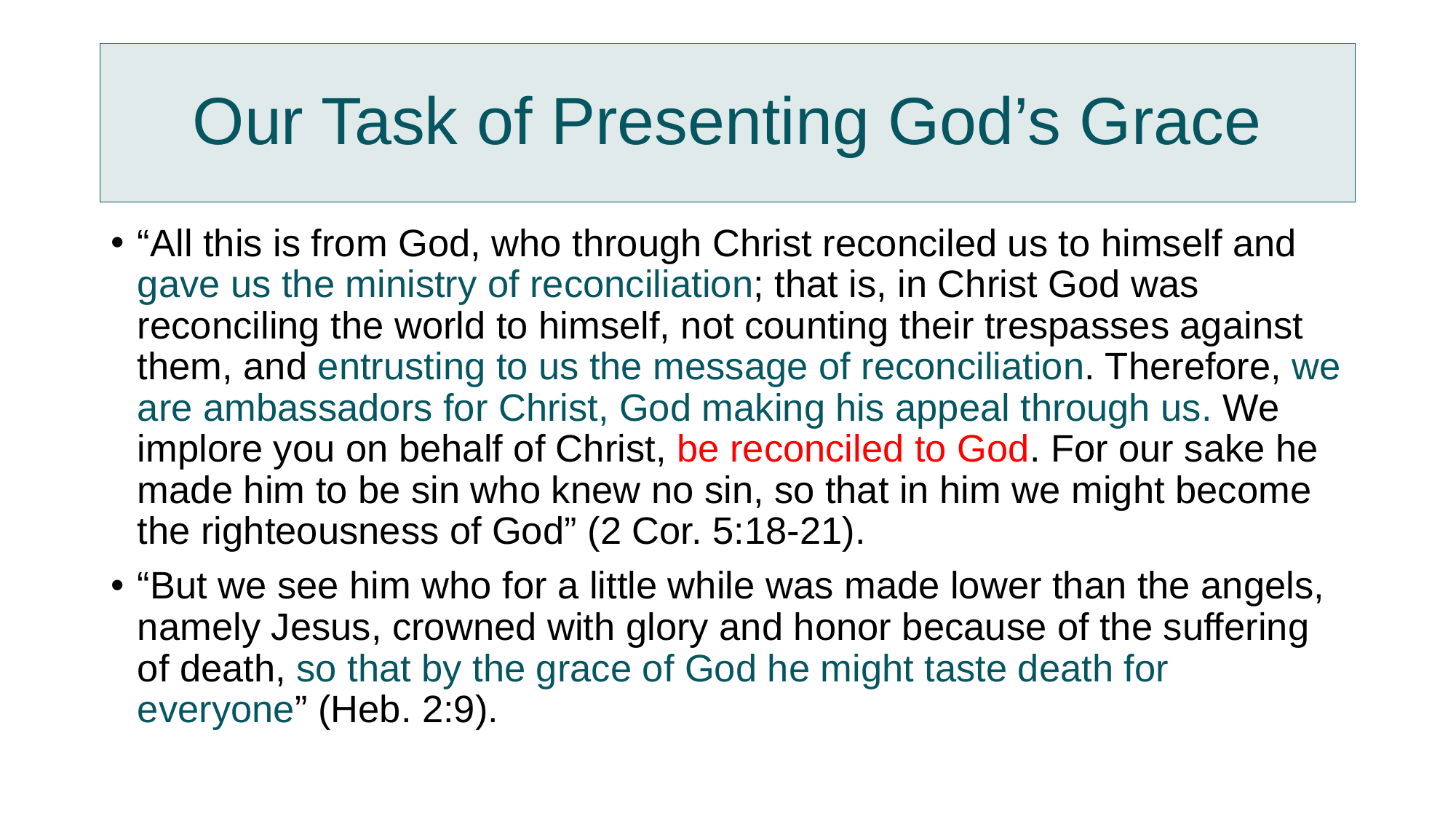

# Our Task of Presenting God’s Grace
“All this is from God, who through Christ reconciled us to himself and gave us the ministry of reconciliation; that is, in Christ God was reconciling the world to himself, not counting their trespasses against them, and entrusting to us the message of reconciliation. Therefore, we are ambassadors for Christ, God making his appeal through us. We implore you on behalf of Christ, be reconciled to God. For our sake he made him to be sin who knew no sin, so that in him we might become the righteousness of God” (2 Cor. 5:18-21).
“But we see him who for a little while was made lower than the angels, namely Jesus, crowned with glory and honor because of the suffering of death, so that by the grace of God he might taste death for everyone” (Heb. 2:9).